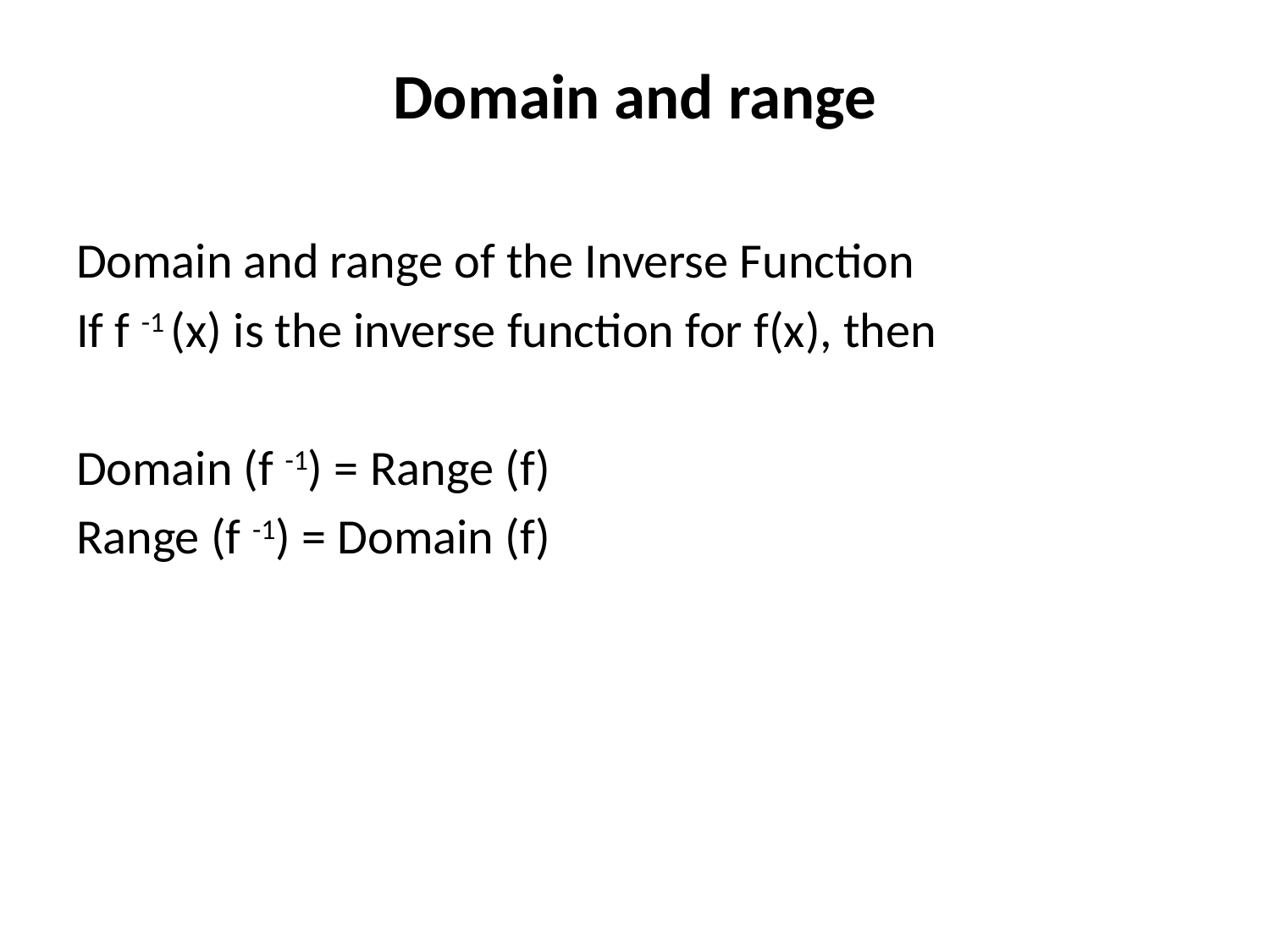

# Domain and range
Domain and range of the Inverse Function
If f -1 (x) is the inverse function for f(x), then

Domain (f -1) = Range (f)
Range (f -1) = Domain (f)